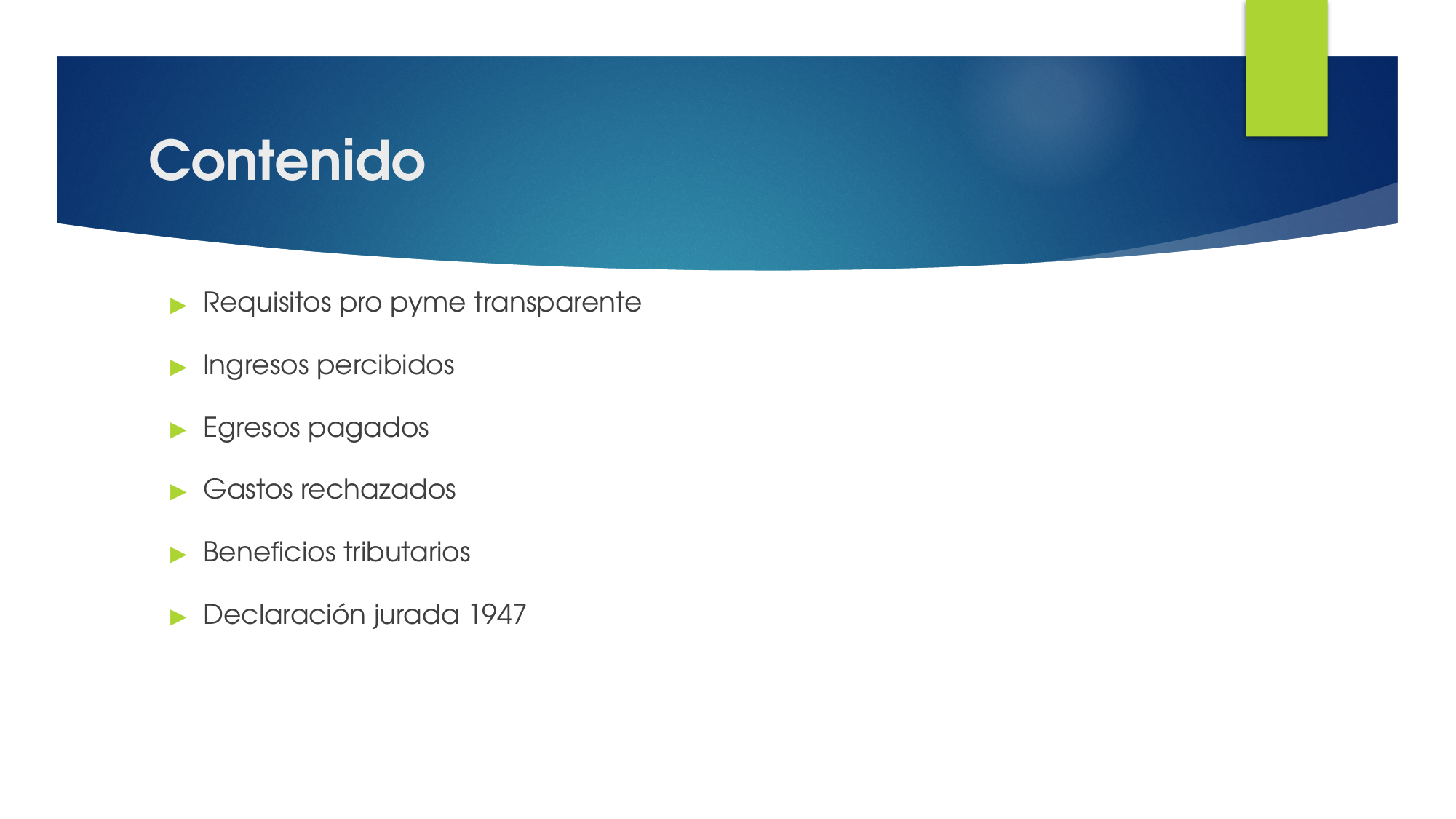

# Contenido
Requisitos pro pyme transparente
Ingresos percibidos
Egresos pagados
Gastos rechazados
Beneficios tributarios
Declaración jurada 1947